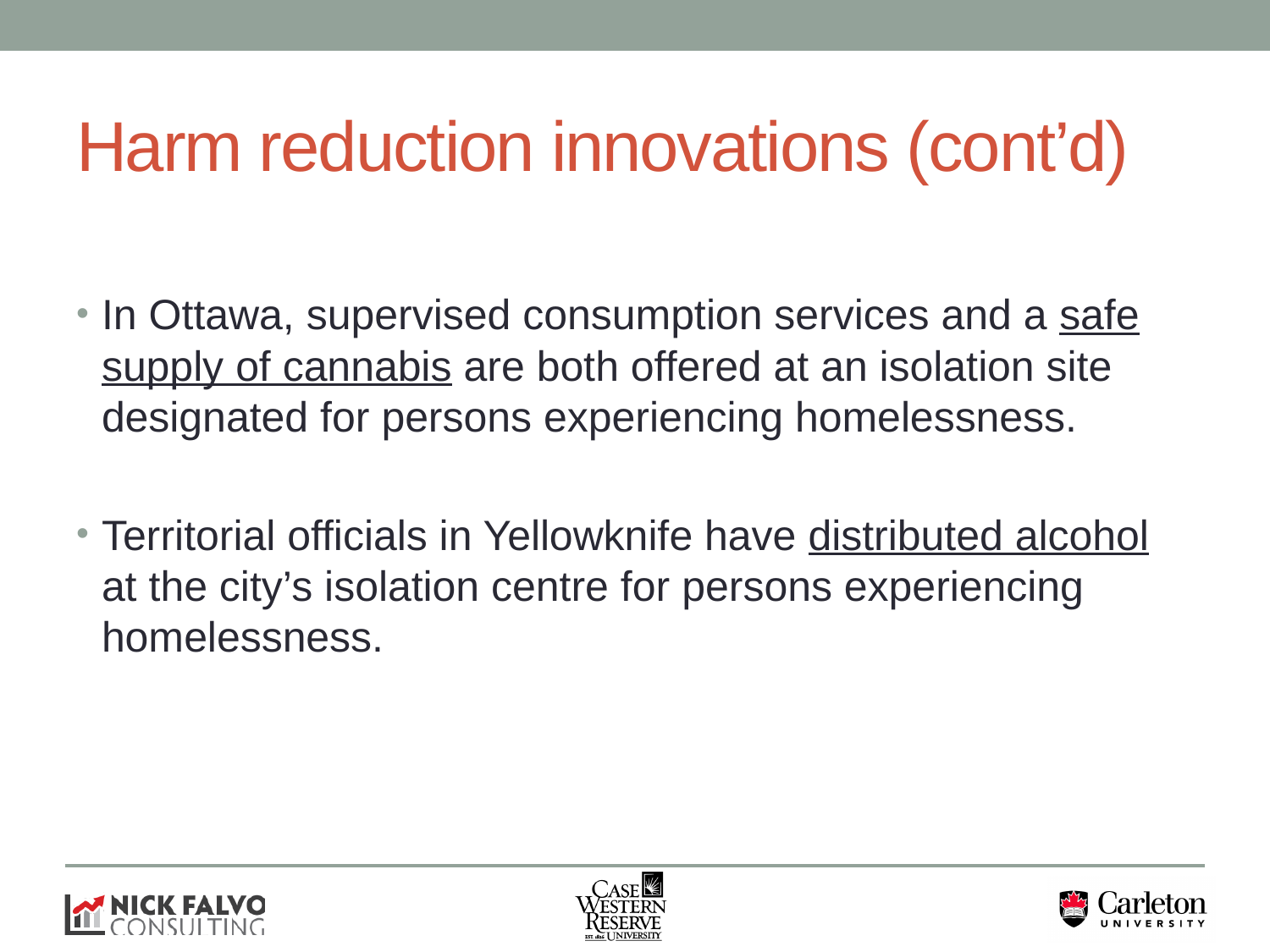

# Harm reduction innovations (cont’d)

In Ottawa, supervised consumption services and a safe supply of cannabis are both offered at an isolation site designated for persons experiencing homelessness.

Territorial officials in Yellowknife have distributed alcohol at the city’s isolation centre for persons experiencing homelessness.